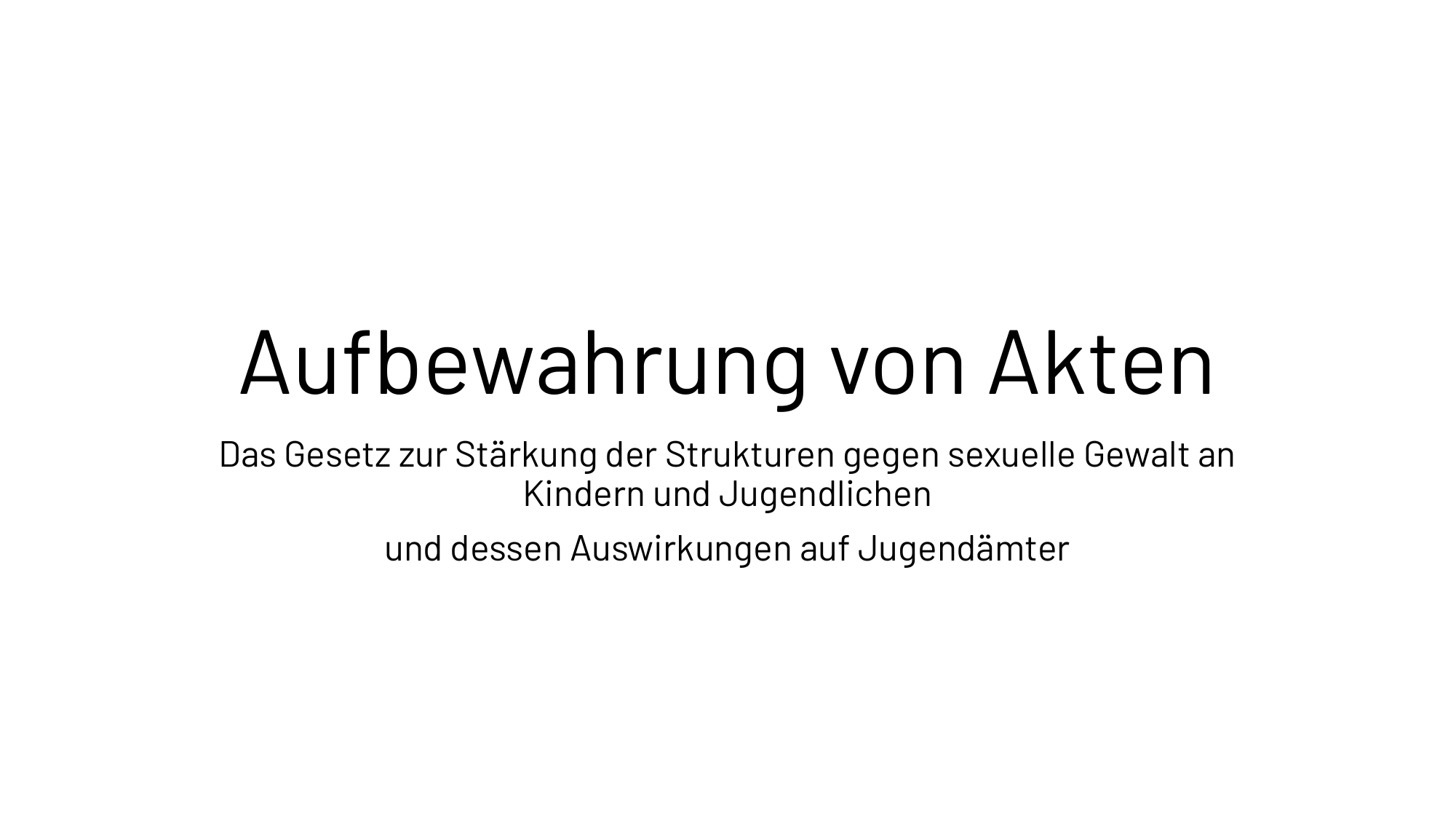

# Aufbewahrung von Akten
Das Gesetz zur Stärkung der Strukturen gegen sexuelle Gewalt an Kindern und Jugendlichen
und dessen Auswirkungen auf Jugendämter